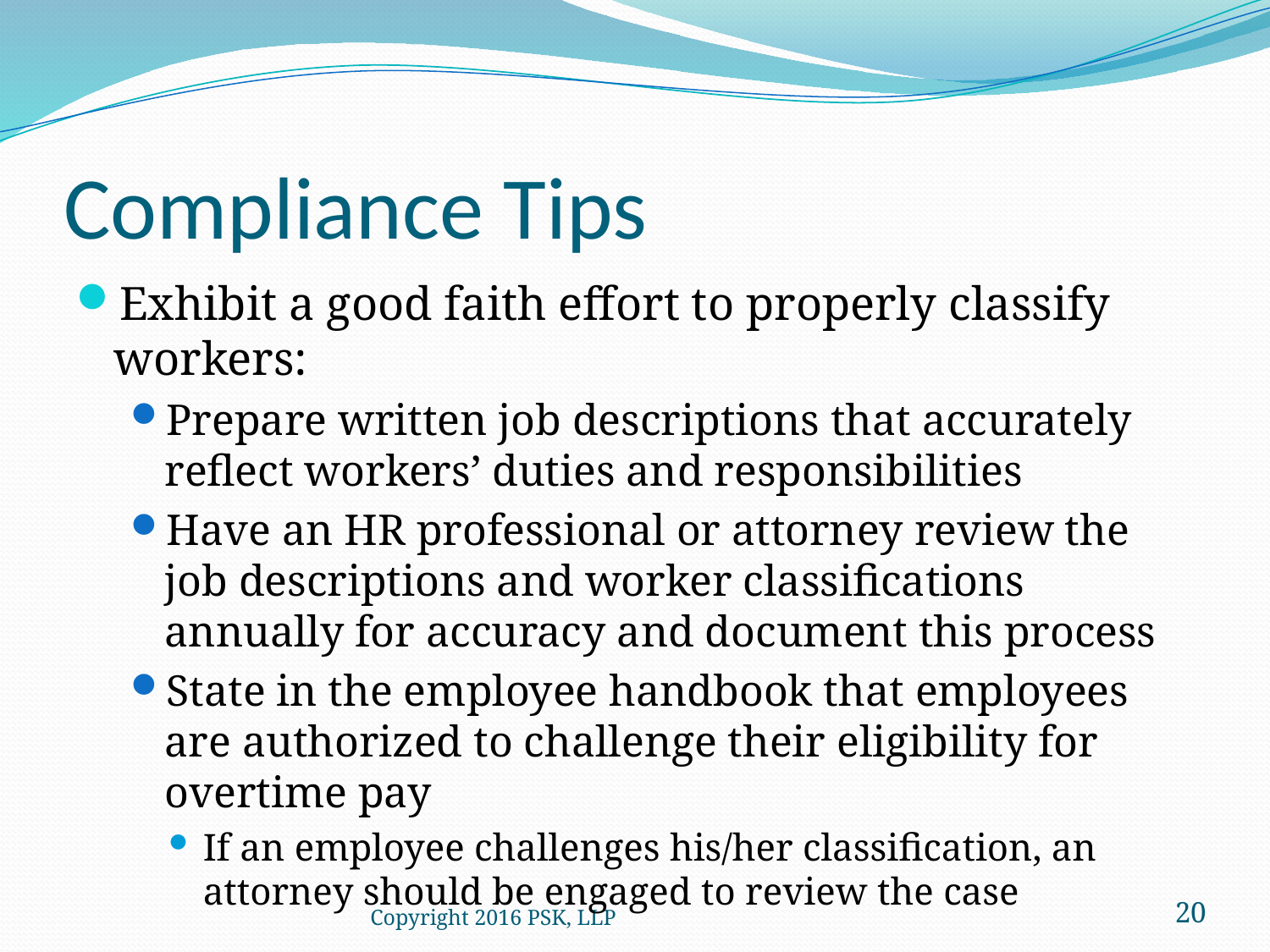

# Compliance Tips
Exhibit a good faith effort to properly classify workers:
Prepare written job descriptions that accurately reflect workers’ duties and responsibilities
Have an HR professional or attorney review the job descriptions and worker classifications annually for accuracy and document this process
State in the employee handbook that employees are authorized to challenge their eligibility for overtime pay
If an employee challenges his/her classification, an attorney should be engaged to review the case
Copyright 2016 PSK, LLP
20